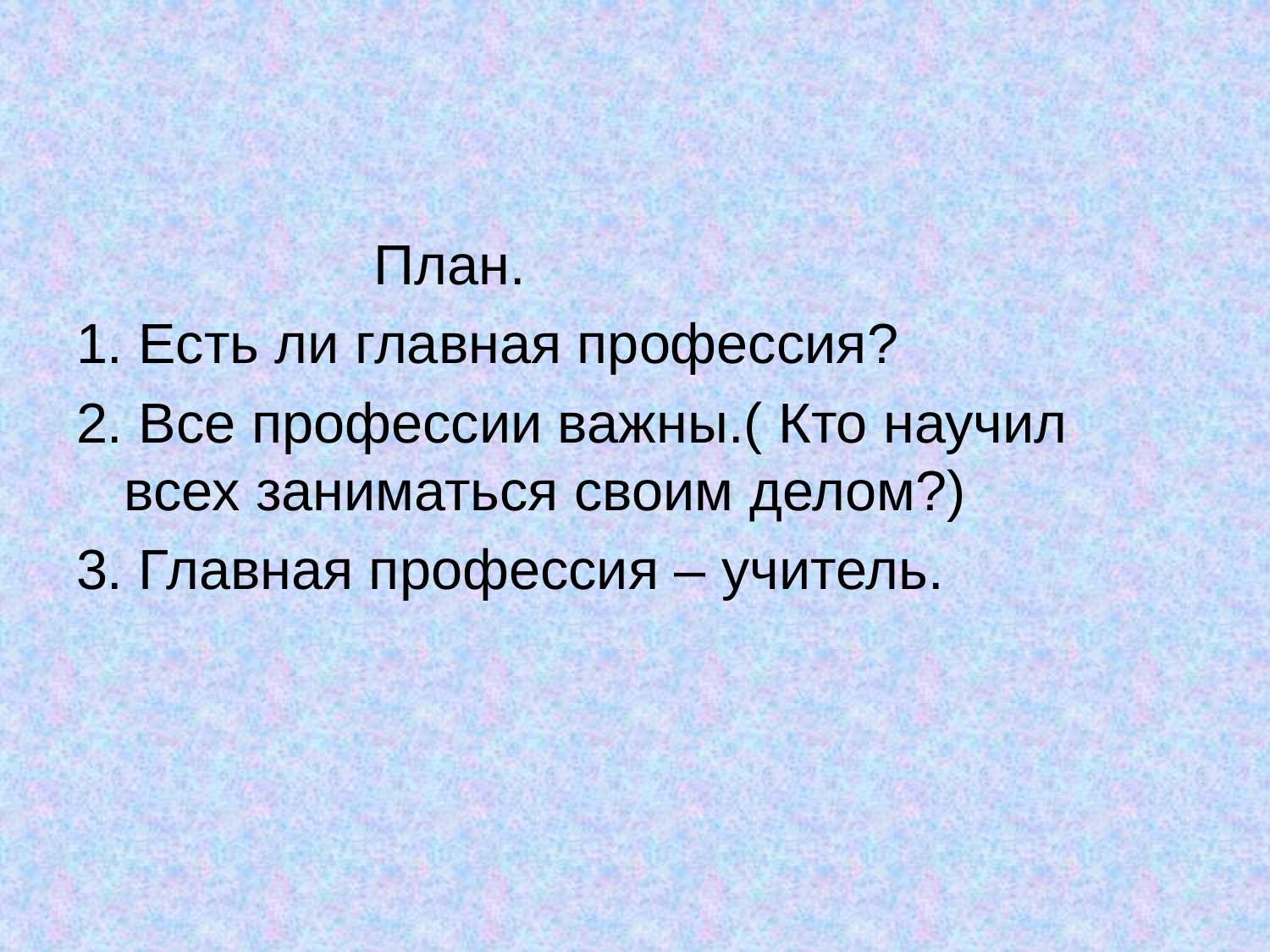

#
                   План.
1. Есть ли главная профессия?
2. Все профессии важны.( Кто научил всех заниматься своим делом?)
3. Главная профессия – учитель.